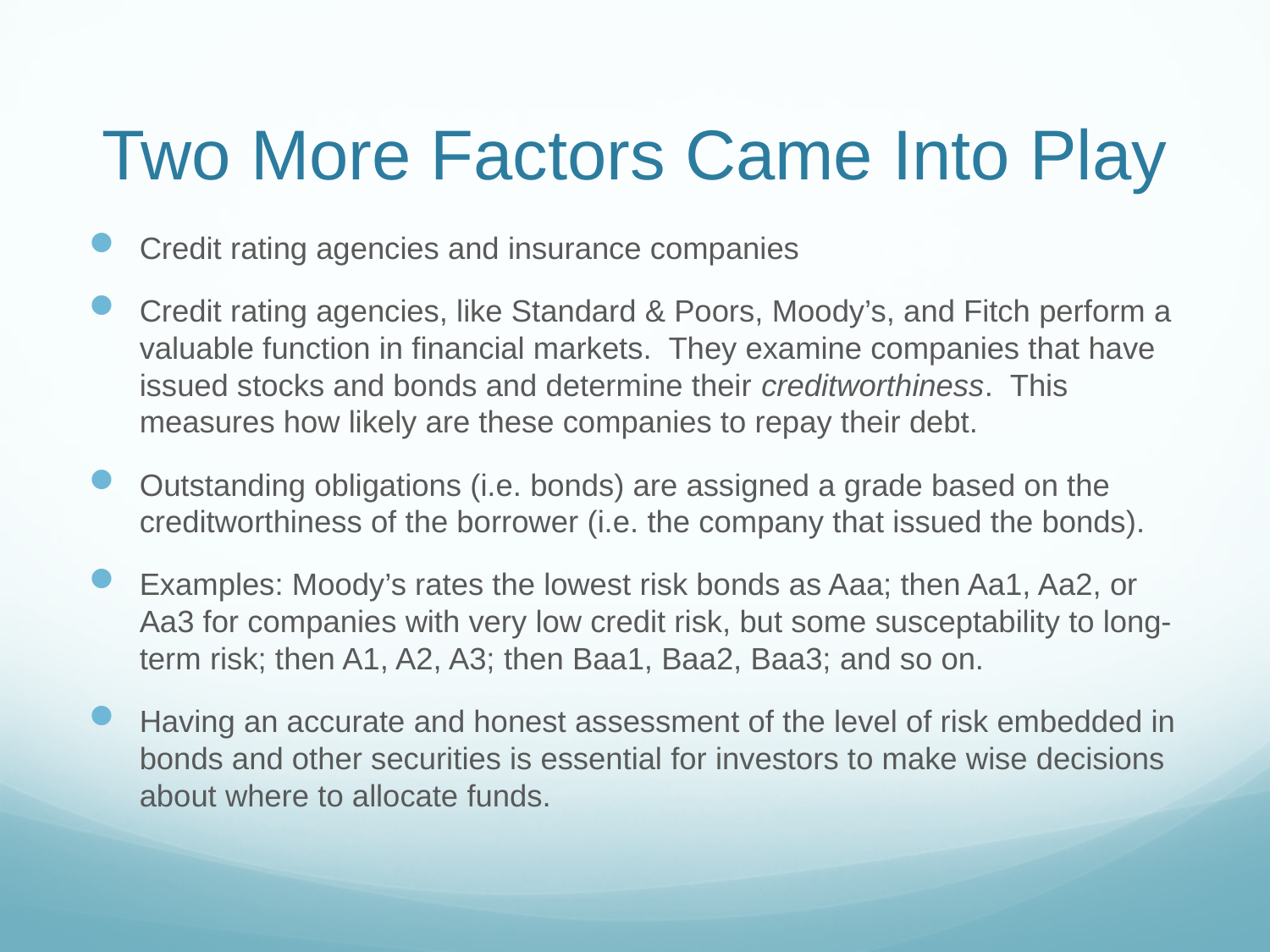

# Two More Factors Came Into Play
Credit rating agencies and insurance companies
Credit rating agencies, like Standard & Poors, Moody’s, and Fitch perform a valuable function in financial markets.  They examine companies that have issued stocks and bonds and determine their creditworthiness.  This measures how likely are these companies to repay their debt.
Outstanding obligations (i.e. bonds) are assigned a grade based on the creditworthiness of the borrower (i.e. the company that issued the bonds).
Examples: Moody’s rates the lowest risk bonds as Aaa; then Aa1, Aa2, or Aa3 for companies with very low credit risk, but some susceptability to long-term risk; then A1, A2, A3; then Baa1, Baa2, Baa3; and so on.
Having an accurate and honest assessment of the level of risk embedded in bonds and other securities is essential for investors to make wise decisions about where to allocate funds.